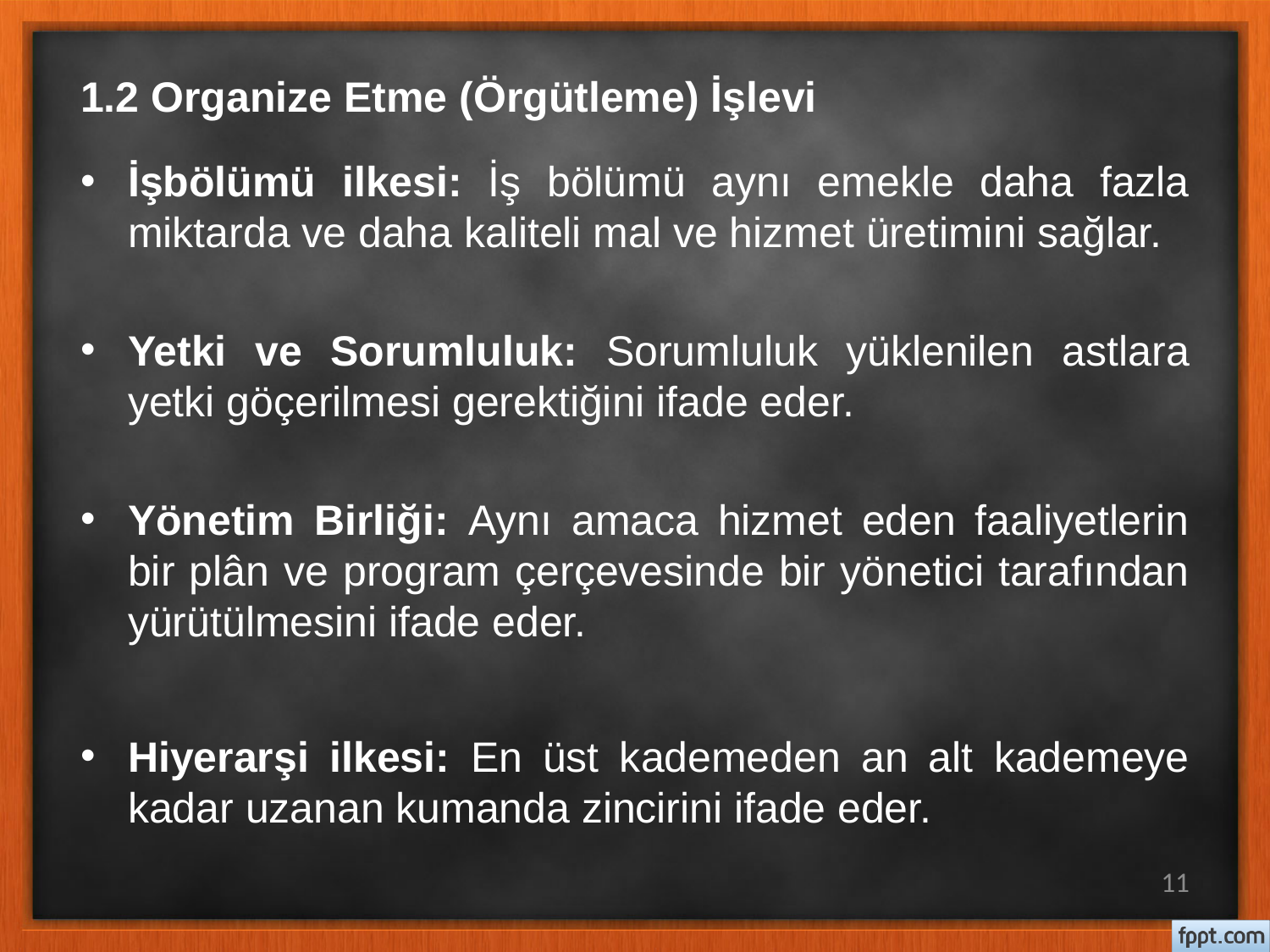

# 1.2 Organize Etme (Örgütleme) İşlevi
İşbölümü ilkesi: İş bölümü aynı emekle daha fazla miktarda ve daha kaliteli mal ve hizmet üretimini sağlar.

Yetki ve Sorumluluk: Sorumluluk yüklenilen astlara yetki göçerilmesi gerektiğini ifade eder.

Yönetim Birliği: Aynı amaca hizmet eden faaliyetlerin bir plân ve program çerçevesinde bir yönetici tarafından yürütülmesini ifade eder.

Hiyerarşi ilkesi: En üst kademeden an alt kademeye kadar uzanan kumanda zincirini ifade eder.
11